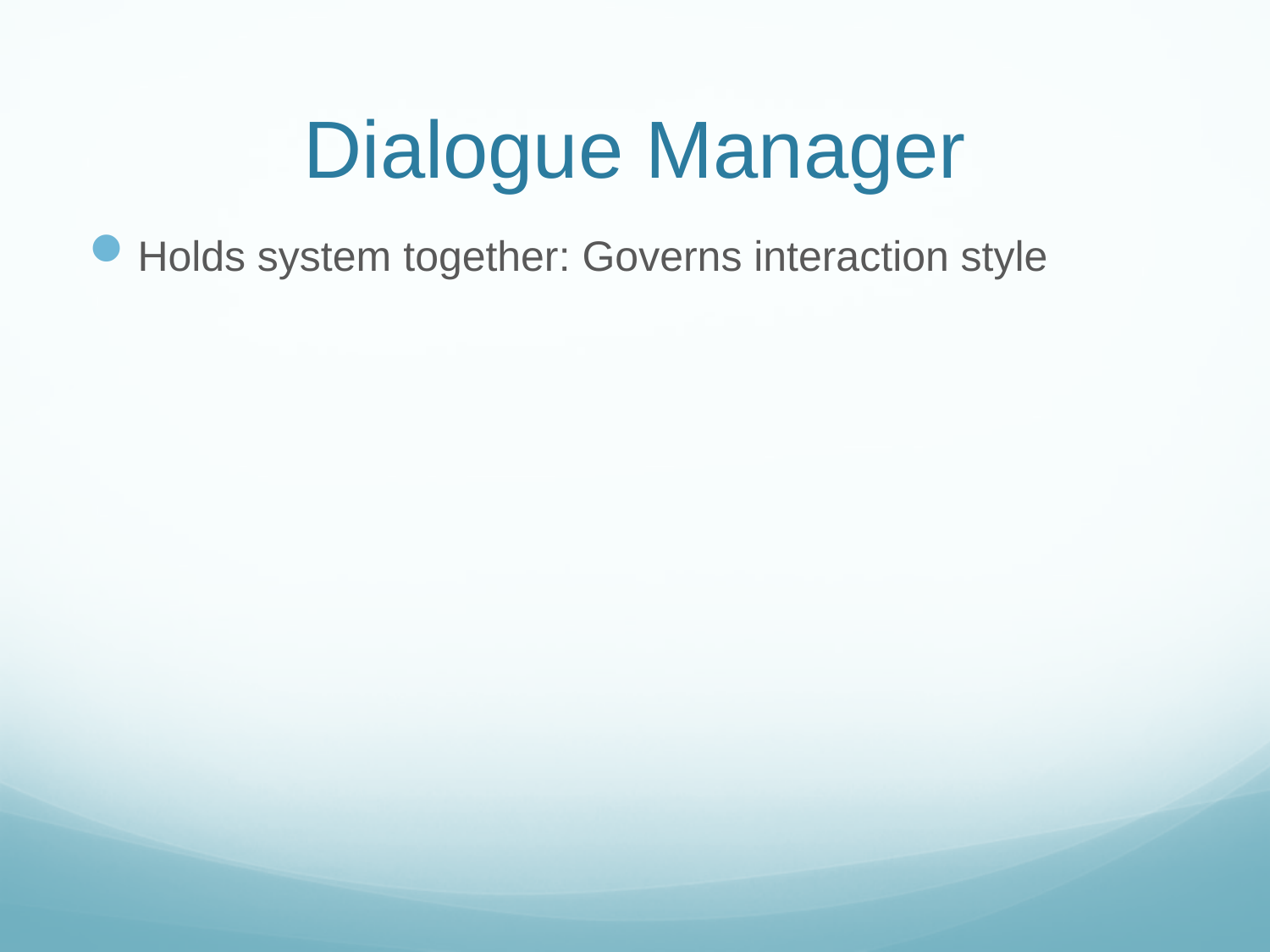

# Dialogue Manager
Holds system together: Governs interaction style